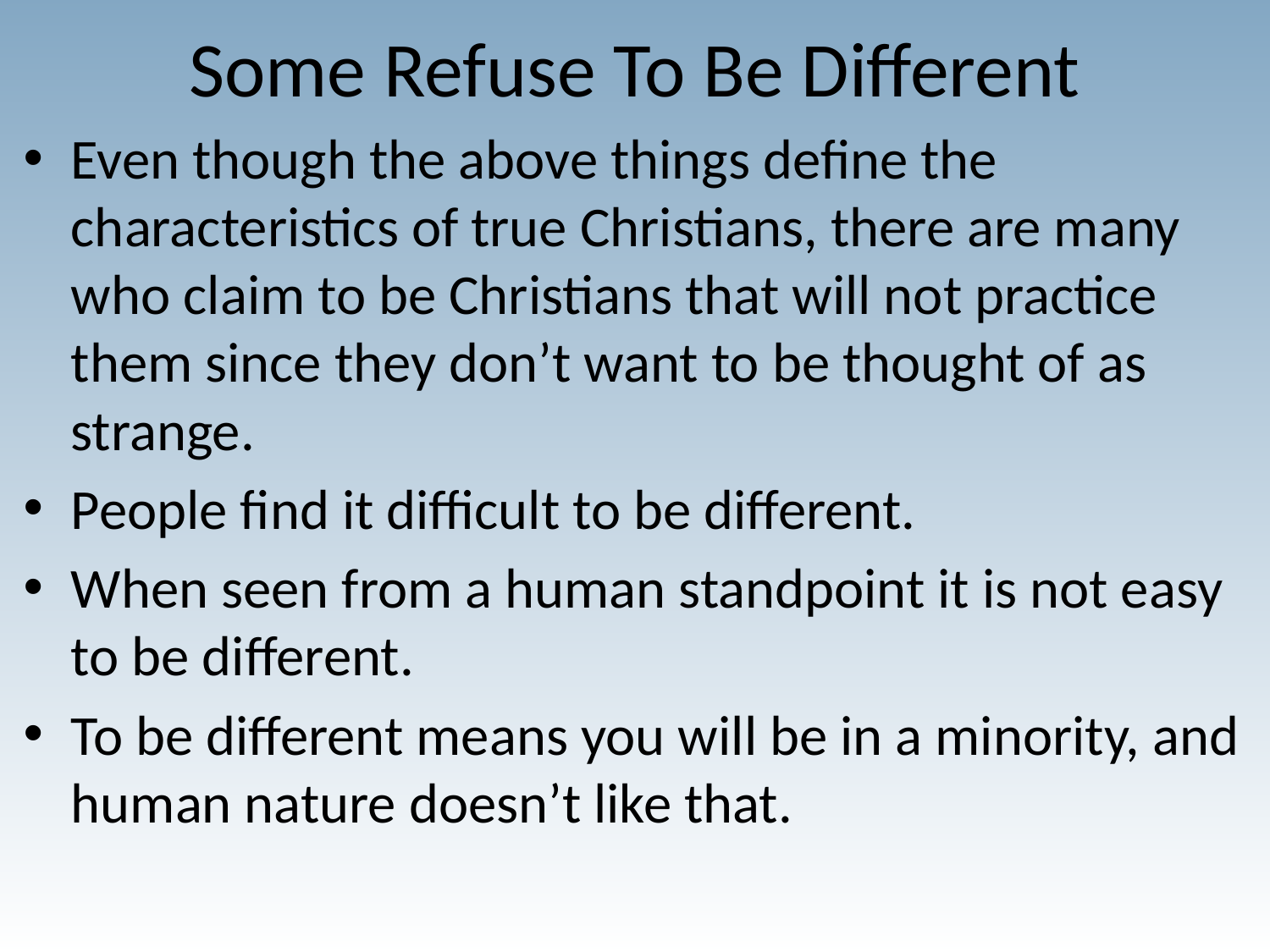

# Some Refuse To Be Different
Even though the above things define the characteristics of true Christians, there are many who claim to be Christians that will not practice them since they don’t want to be thought of as strange.
People find it difficult to be different.
When seen from a human standpoint it is not easy to be different.
To be different means you will be in a minority, and human nature doesn’t like that.